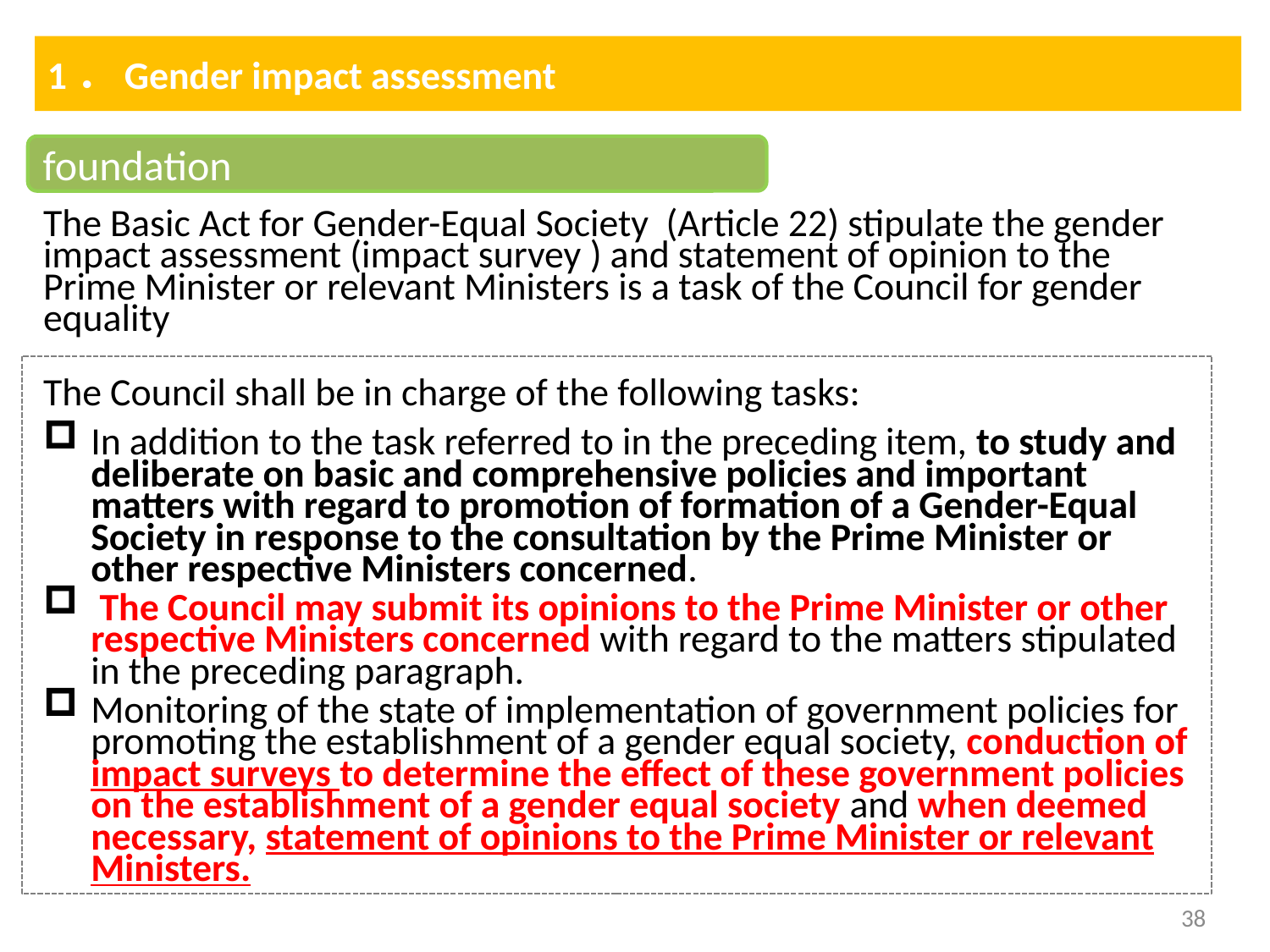

1．Gender impact assessment
foundation
The Basic Act for Gender-Equal Society  (Article 22) stipulate the gender impact assessment (impact survey ) and statement of opinion to the Prime Minister or relevant Ministers is a task of the Council for gender equality

The Council shall be in charge of the following tasks:
In addition to the task referred to in the preceding item, to study and deliberate on basic and comprehensive policies and important matters with regard to promotion of formation of a Gender-Equal Society in response to the consultation by the Prime Minister or other respective Ministers concerned.
 The Council may submit its opinions to the Prime Minister or other respective Ministers concerned with regard to the matters stipulated in the preceding paragraph.
Monitoring of the state of implementation of government policies for promoting the establishment of a gender equal society, conduction of impact surveys to determine the effect of these government policies on the establishment of a gender equal society and when deemed necessary, statement of opinions to the Prime Minister or relevant Ministers.

38